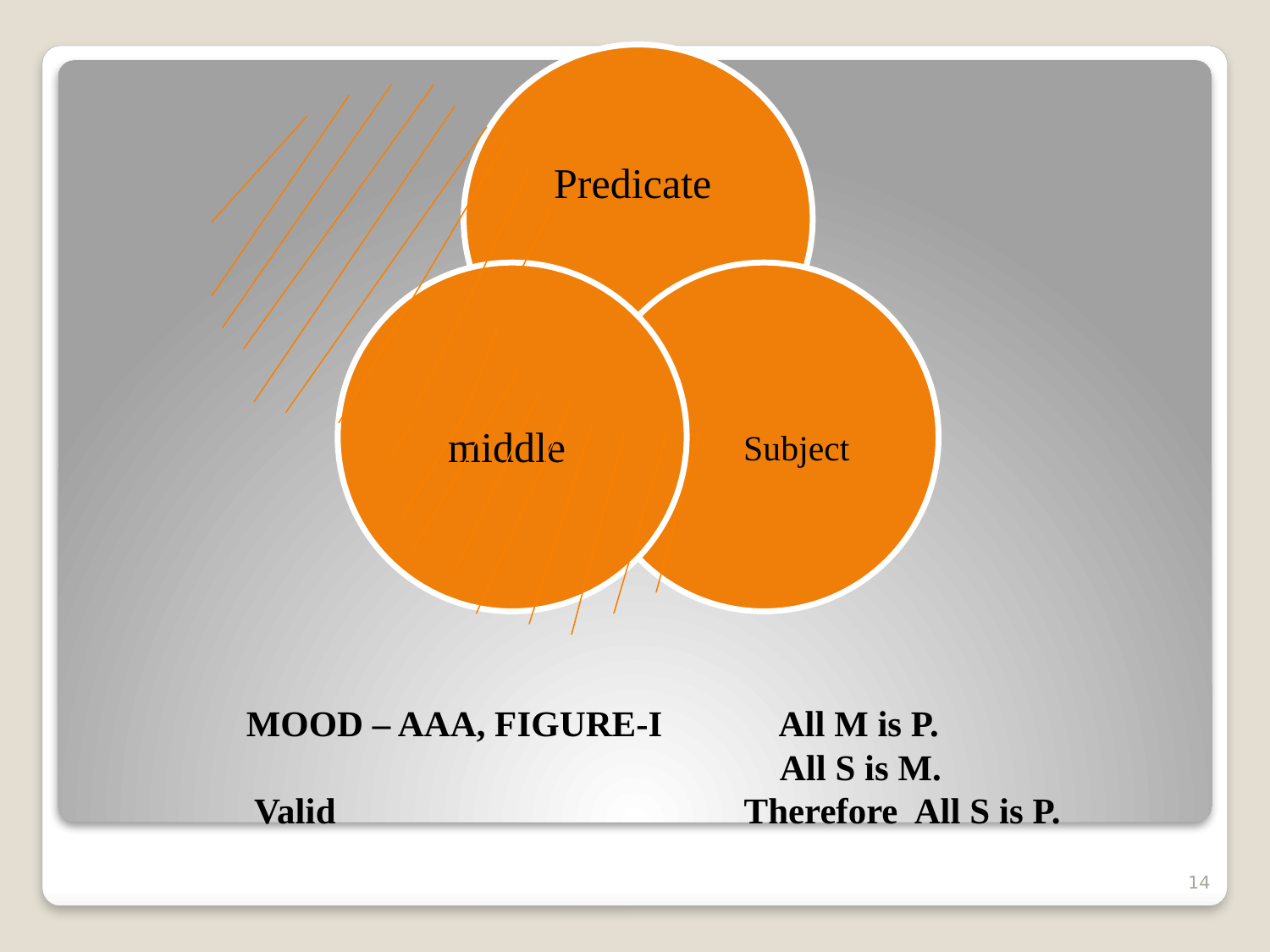

Predicate
Subject
      middle
# MOOD – AAA, FIGURE-I             All M is P. All S is M. Valid                                             Therefore  All S is P.
14